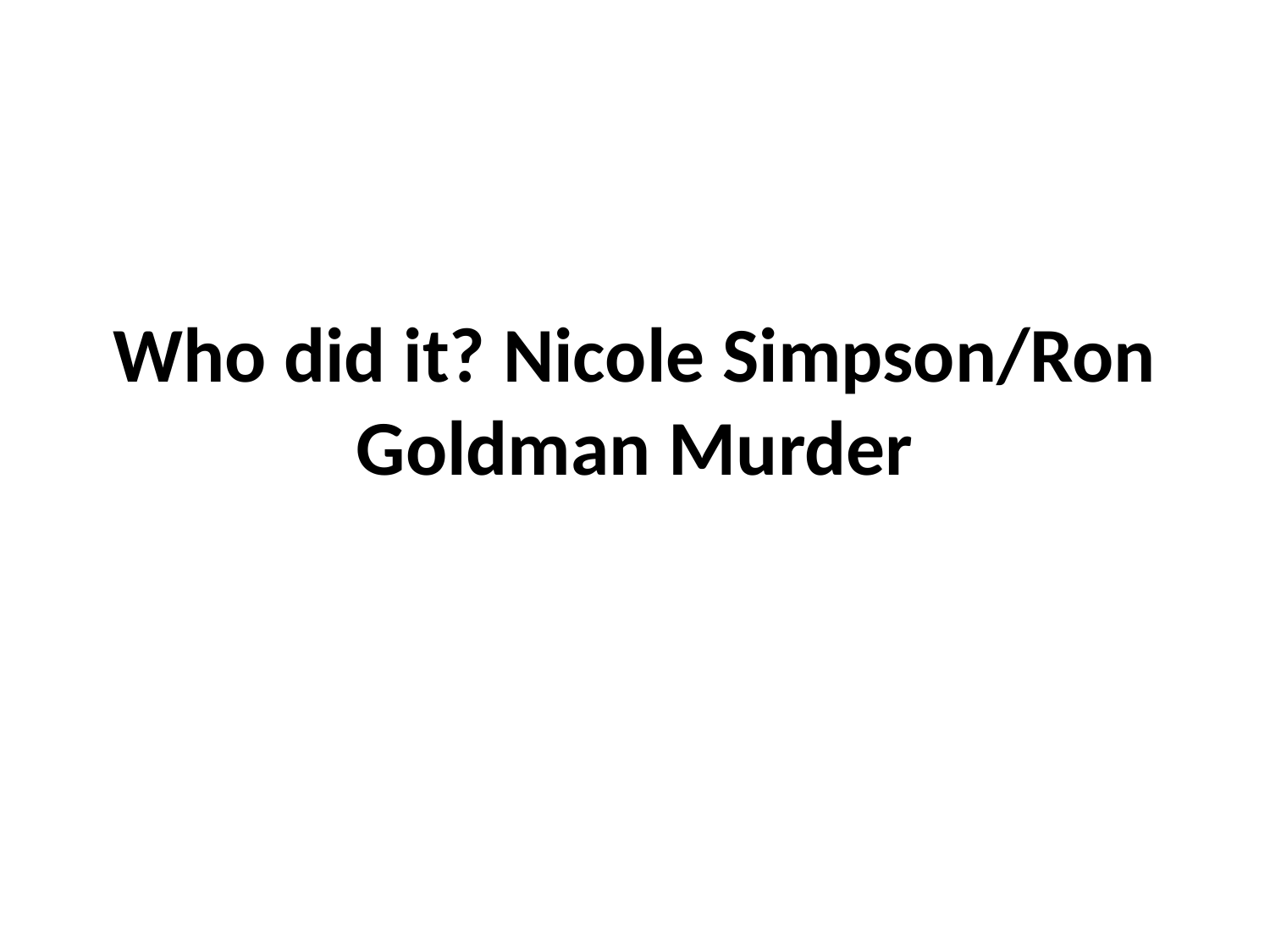

# Who did it? Nicole Simpson/Ron Goldman Murder